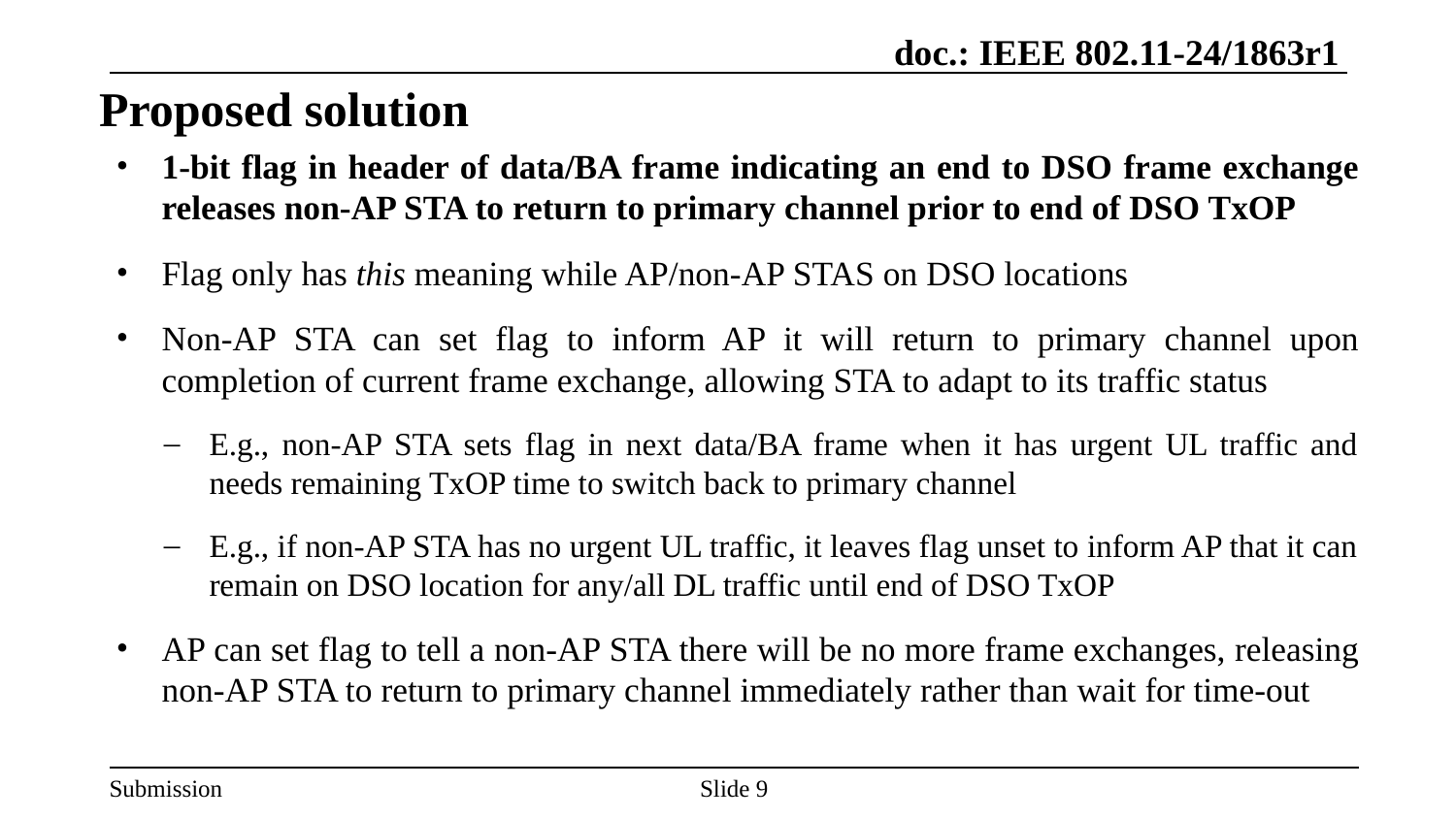

# Proposed solution
1-bit flag in header of data/BA frame indicating an end to DSO frame exchange releases non-AP STA to return to primary channel prior to end of DSO TxOP
Flag only has this meaning while AP/non-AP STAS on DSO locations
Non-AP STA can set flag to inform AP it will return to primary channel upon completion of current frame exchange, allowing STA to adapt to its traffic status
E.g., non-AP STA sets flag in next data/BA frame when it has urgent UL traffic and needs remaining TxOP time to switch back to primary channel
E.g., if non-AP STA has no urgent UL traffic, it leaves flag unset to inform AP that it can remain on DSO location for any/all DL traffic until end of DSO TxOP
AP can set flag to tell a non-AP STA there will be no more frame exchanges, releasing non-AP STA to return to primary channel immediately rather than wait for time-out

Slide 9